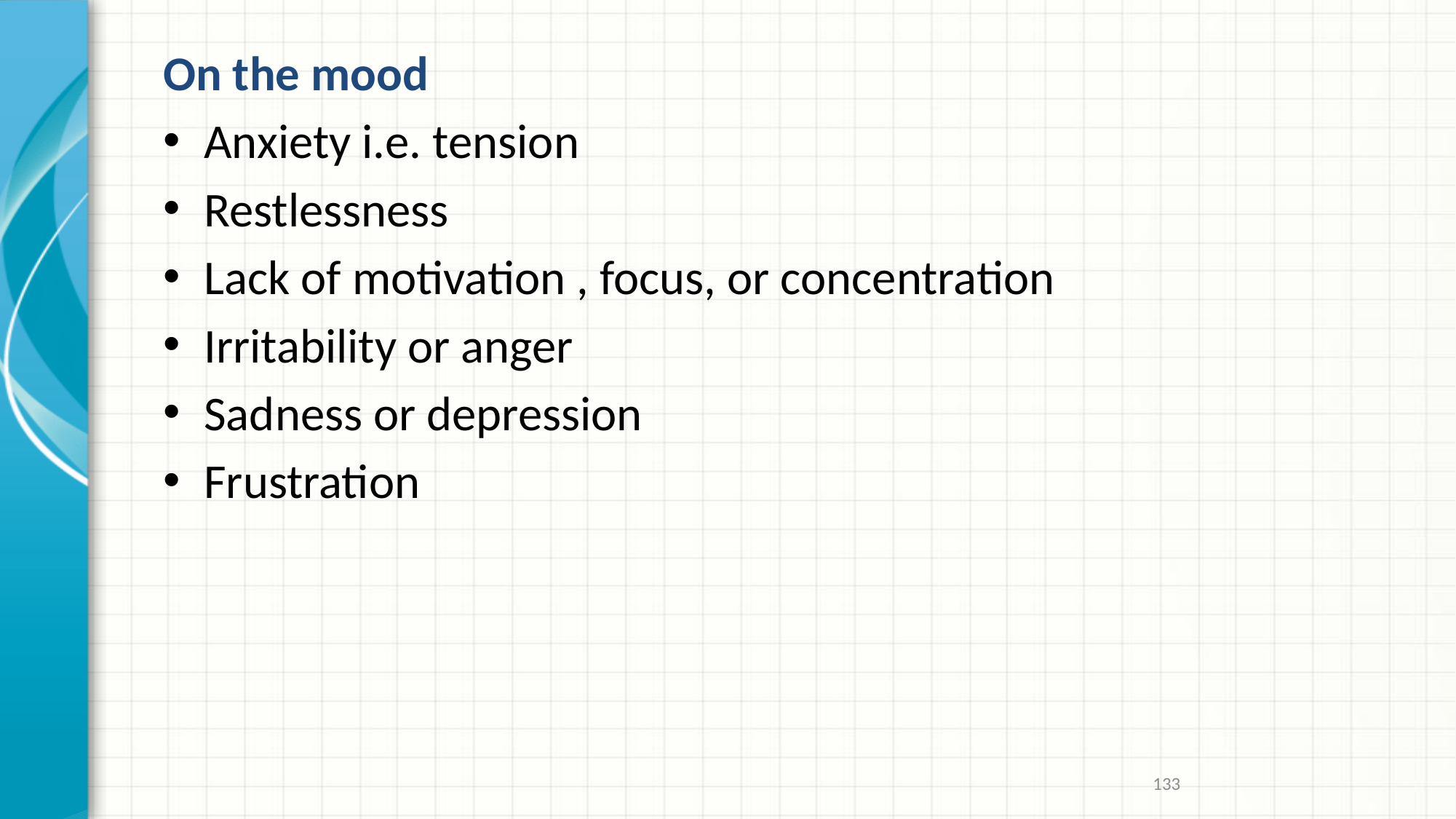

On the mood
Anxiety i.e. tension
Restlessness
Lack of motivation , focus, or concentration
Irritability or anger
Sadness or depression
Frustration

133